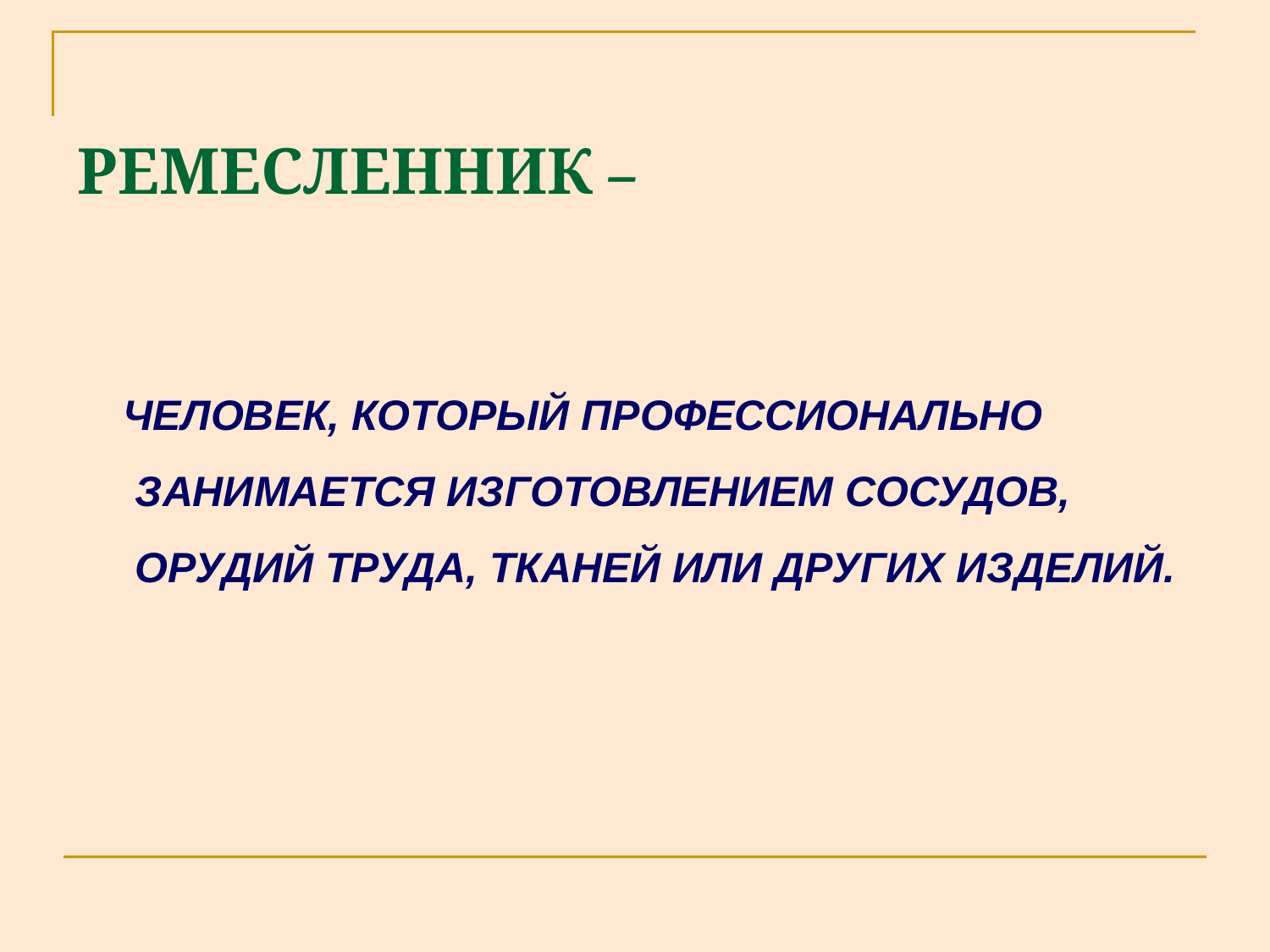

# РЕМЕСЛЕННИК –
   ЧЕЛОВЕК, КОТОРЫЙ ПРОФЕССИОНАЛЬНО ЗАНИМАЕТСЯ ИЗГОТОВЛЕНИЕМ СОСУДОВ, ОРУДИЙ ТРУДА, ТКАНЕЙ ИЛИ ДРУГИХ ИЗДЕЛИЙ.